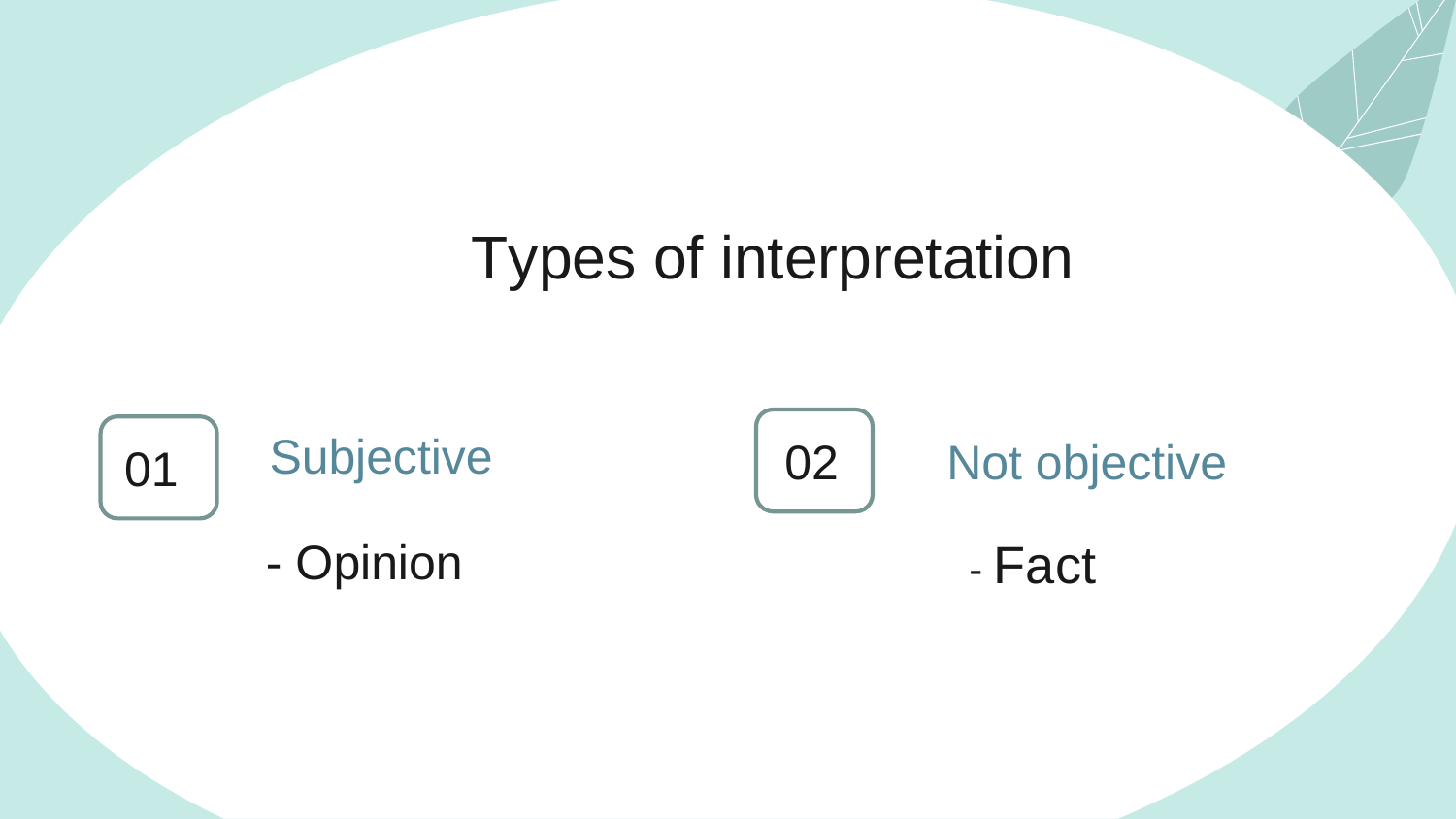

Types of interpretation
# Subjective
02
Not objective

01

- Opinion
- Fact